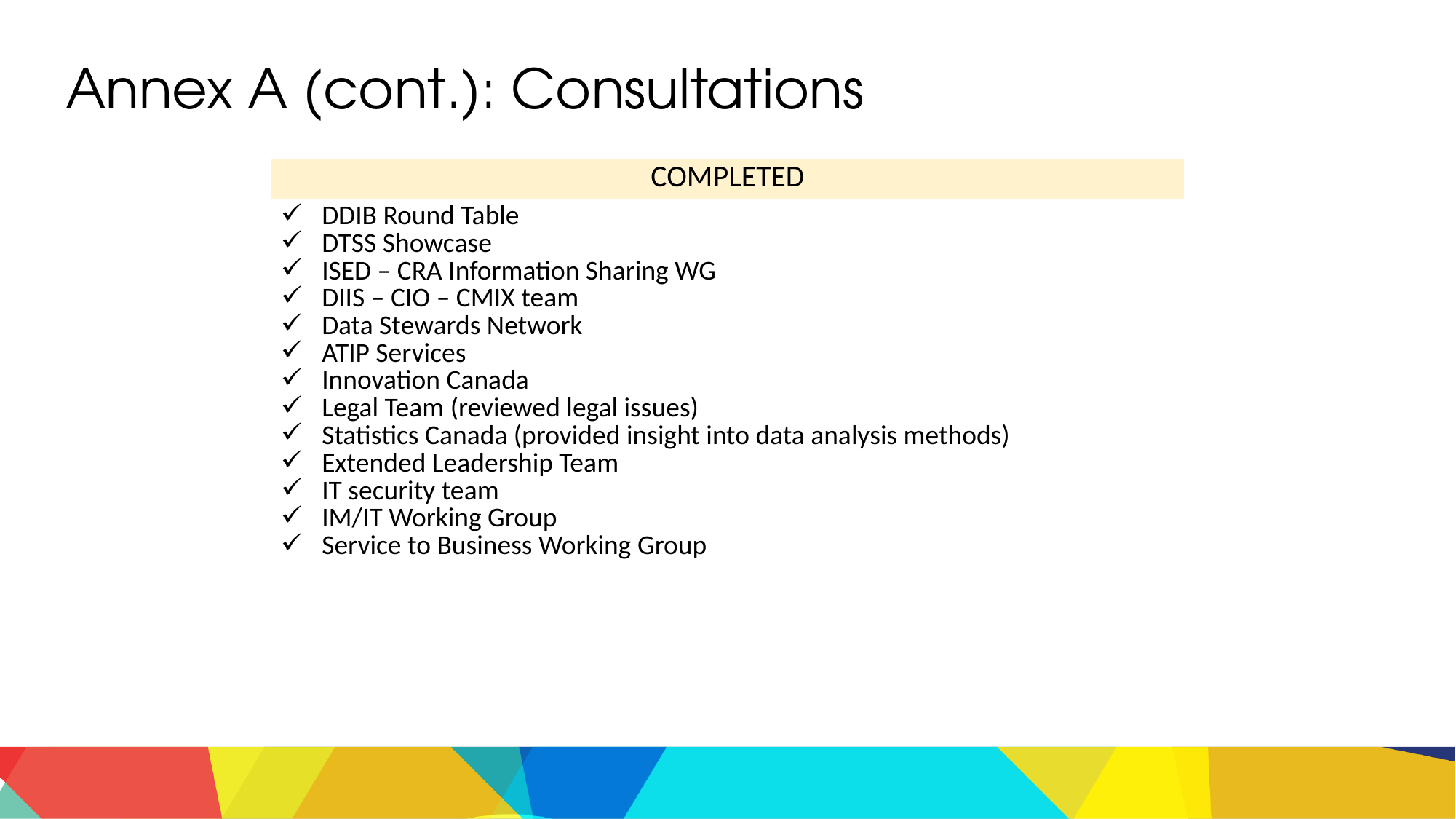

Annex A (cont.): Consultations
| COMPLETED |
| --- |
| DDIB Round Table   DTSS Showcase   ISED – CRA Information Sharing WG  DIIS – CIO – CMIX team  Data Stewards Network  ATIP Services  Innovation Canada  Legal Team (reviewed legal issues) Statistics Canada (provided insight into data analysis methods) Extended Leadership Team IT security team IM/IT Working Group Service to Business Working Group |
|  |